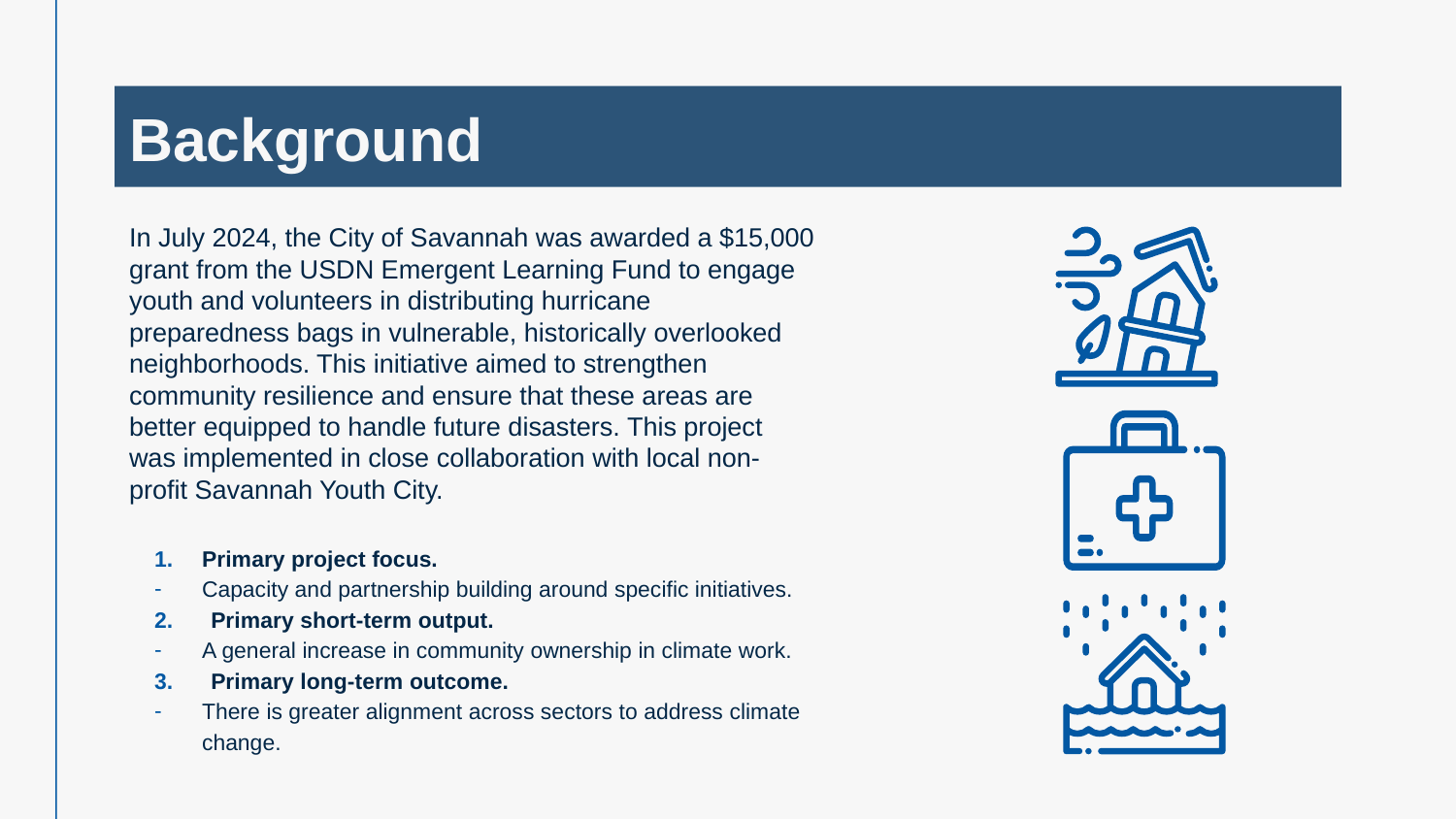

# Background
In July 2024, the City of Savannah was awarded a $15,000 grant from the USDN Emergent Learning Fund to engage youth and volunteers in distributing hurricane preparedness bags in vulnerable, historically overlooked neighborhoods. This initiative aimed to strengthen community resilience and ensure that these areas are better equipped to handle future disasters. This project was implemented in close collaboration with local non-profit Savannah Youth City.

Primary project focus.
Capacity and partnership building around specific initiatives.
2.      Primary short-term output.
A general increase in community ownership in climate work.
3.      Primary long-term outcome.
There is greater alignment across sectors to address climate change.